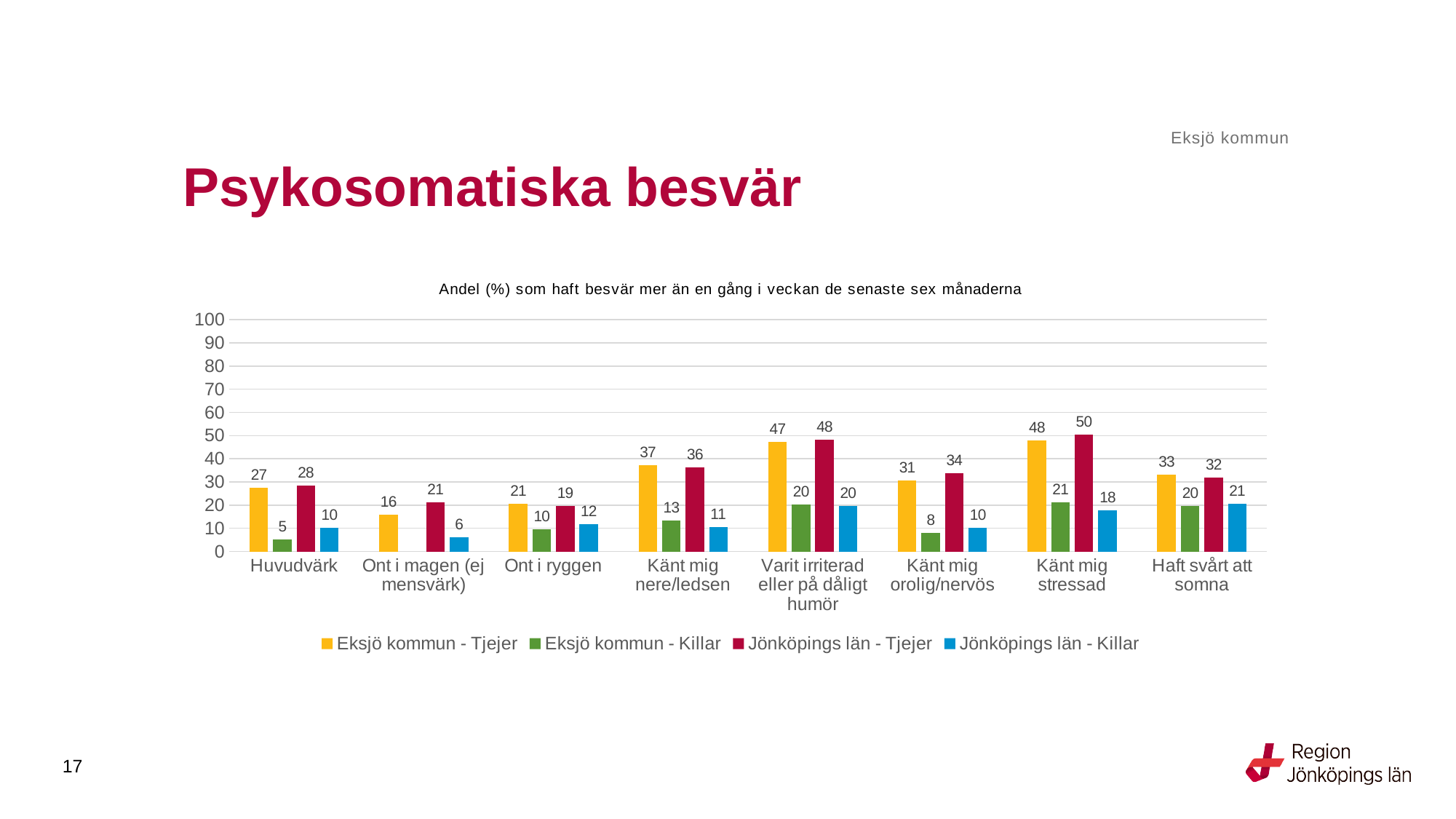

Eksjö kommun
# Psykosomatiska besvär

### Chart: Andel (%) som haft besvär mer än en gång i veckan de senaste sex månaderna

| Category | Eksjö kommun - Tjejer | Eksjö kommun - Killar | Jönköpings län - Tjejer | Jönköpings län - Killar |
|---|---|---|---|---|
| Huvudvärk | 27.3438 | 5.2632 | 28.3978 | 10.1927 |
| Ont i magen (ej mensvärk) | 15.748 | None | 21.2008 | 6.1991 |
| Ont i ryggen | 20.6349 | 9.6491 | 19.4931 | 11.7244 |
| Känt mig nere/ledsen | 37.3016 | 13.2743 | 36.3779 | 10.607 |
| Varit irriterad eller på dåligt humör | 47.2441 | 20.1754 | 48.2823 | 19.7069 |
| Känt mig orolig/nervös | 30.7087 | 7.9646 | 33.8538 | 10.2468 |
| Känt mig stressad | 48.0315 | 21.2389 | 50.3129 | 17.8638 |
| Haft svårt att somna | 33.0709 | 19.6429 | 32.0337 | 20.6047 |
17